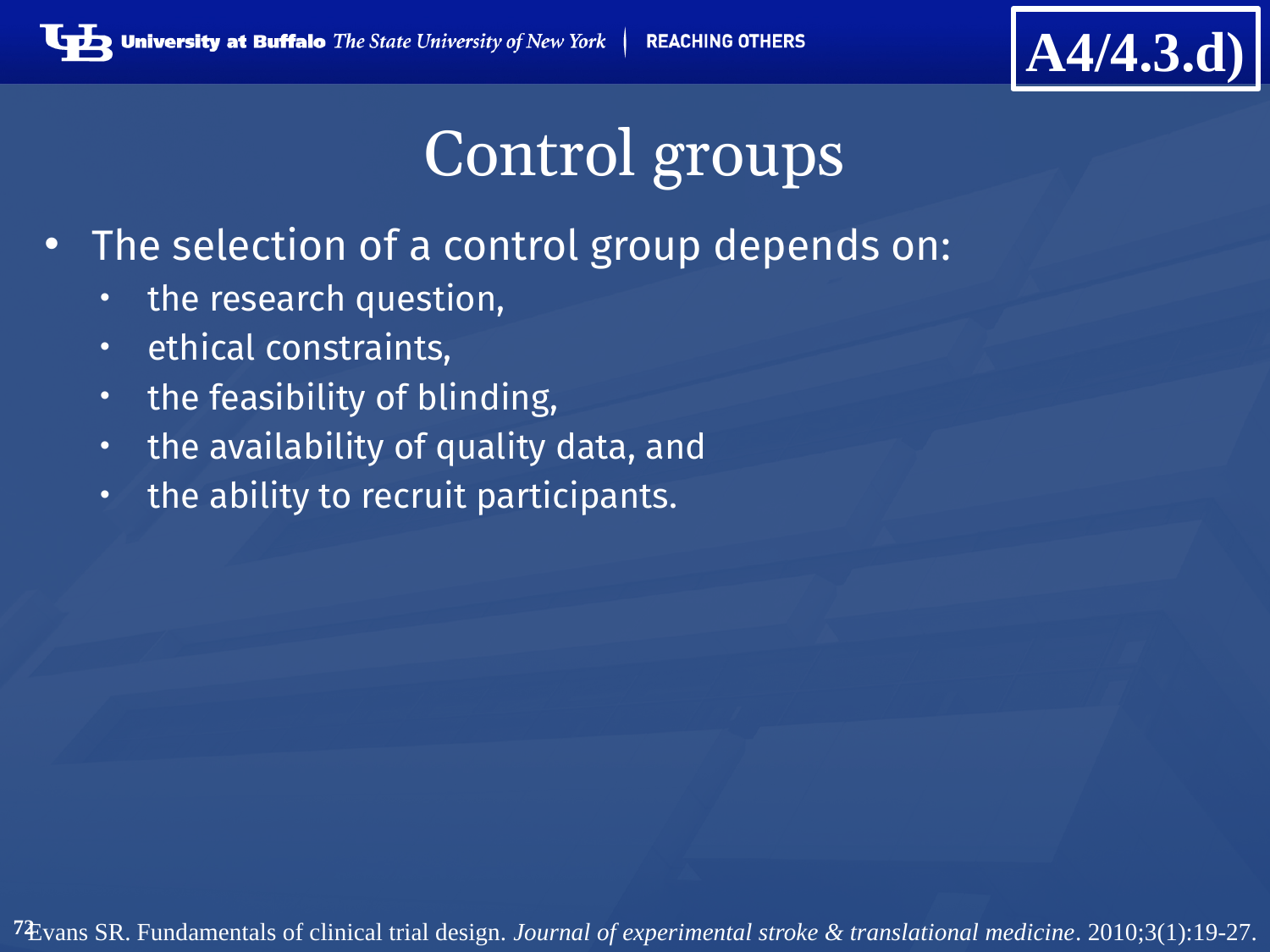

A4/4.3.d)
# Control groups
The selection of a control group depends on:
the research question,
ethical constraints,
the feasibility of blinding,
the availability of quality data, and
the ability to recruit participants.
72
Evans SR. Fundamentals of clinical trial design. Journal of experimental stroke & translational medicine. 2010;3(1):19-27.